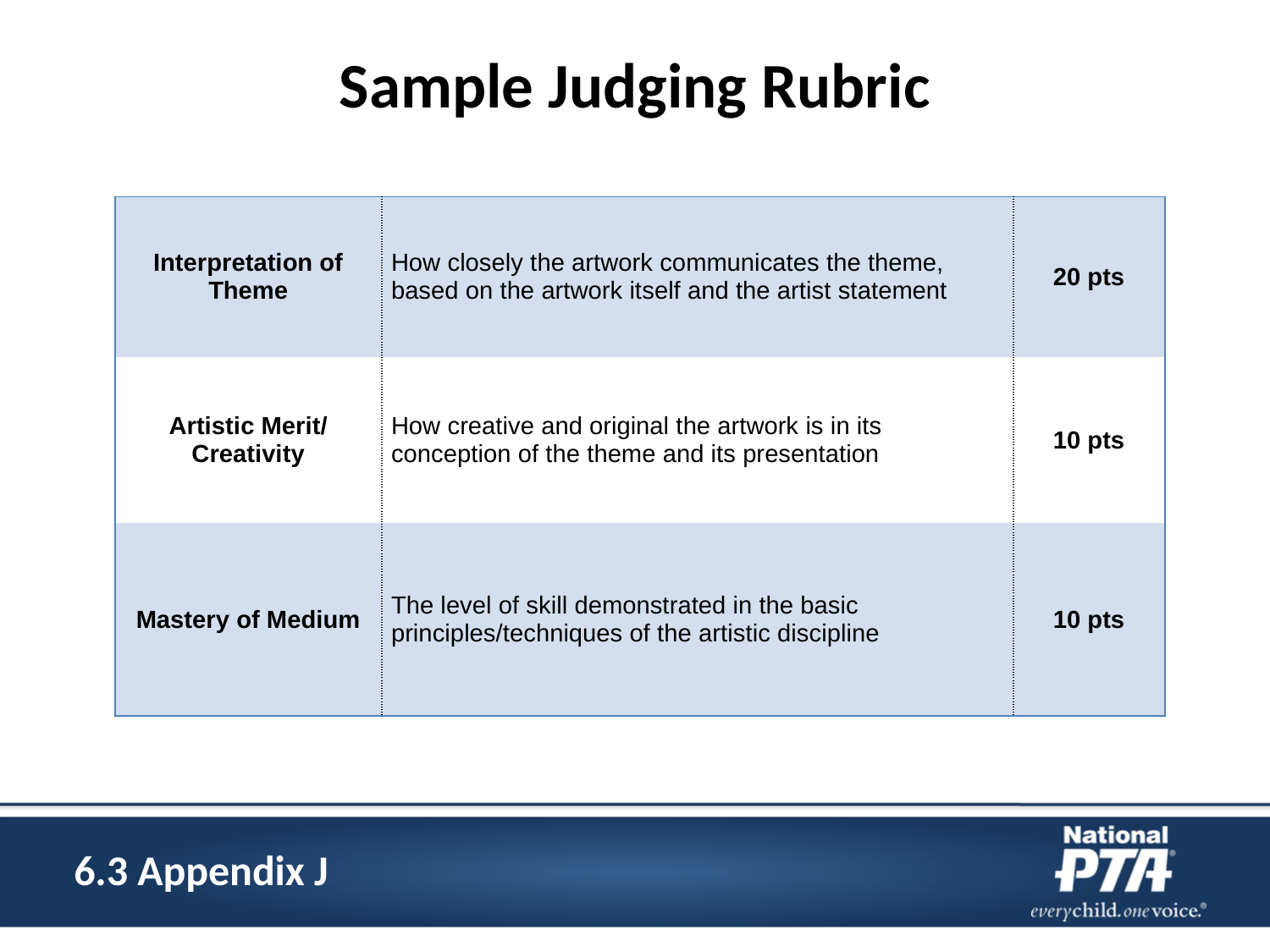

# Sample Judging Rubric
| Interpretation of Theme | How closely the artwork communicates the theme, based on the artwork itself and the artist statement | 20 pts |
| --- | --- | --- |
| Artistic Merit/ Creativity | How creative and original the artwork is in its conception of the theme and its presentation | 10 pts |
| Mastery of Medium | The level of skill demonstrated in the basic principles/techniques of the artistic discipline | 10 pts |
6.3 Appendix J